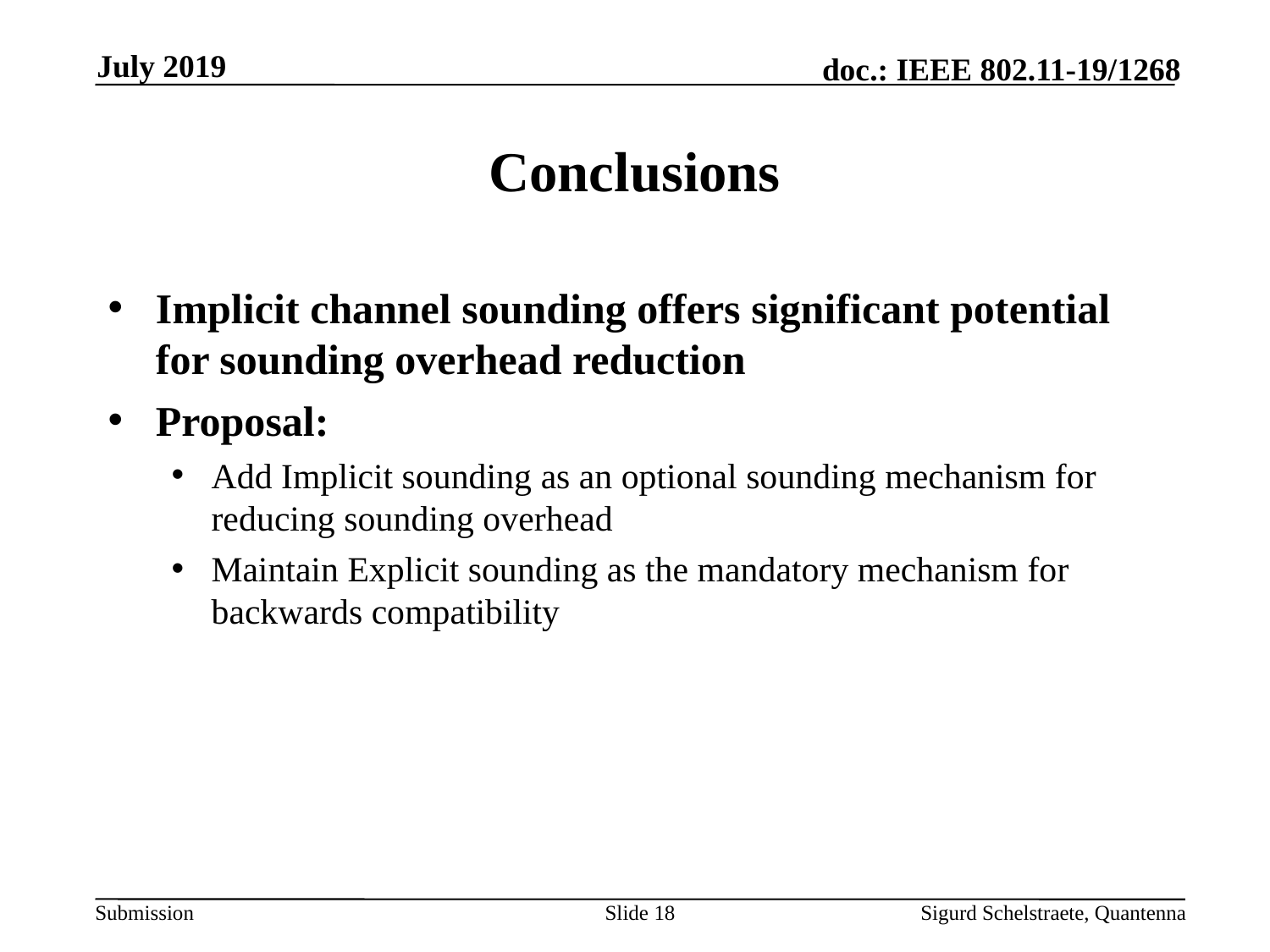

July 2019
# Conclusions
Implicit channel sounding offers significant potential for sounding overhead reduction
Proposal:
Add Implicit sounding as an optional sounding mechanism for reducing sounding overhead
Maintain Explicit sounding as the mandatory mechanism for backwards compatibility
Slide 18
Sigurd Schelstraete, Quantenna